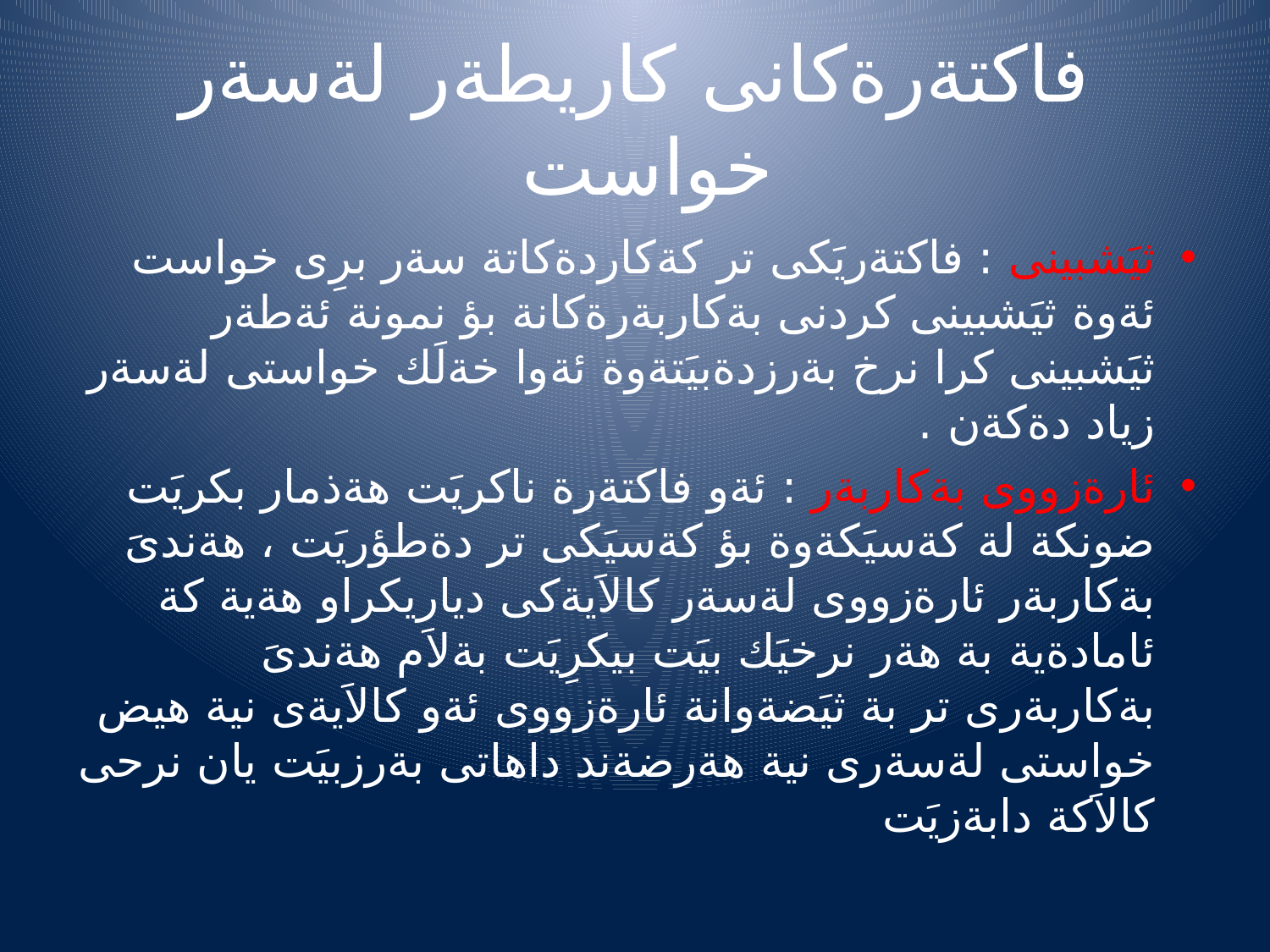

# فاكتةرةكانى كاريطةر لةسةر خواست
ثيَشبينى : فاكتةريَكى تر كةكاردةكاتة سةر برِى خواست ئةوة ثيَشبينى كردنى بةكاربةرةكانة بؤ نمونة ئةطةر ثيَشبينى كرا نرخ بةرزدةبيَتةوة ئةوا خةلَك خواستى لةسةر زياد دةكةن .
ئارةزووى بةكاربةر : ئةو فاكتةرة ناكريَت هةذمار بكريَت ضونكة لة كةسيَكةوة بؤ كةسيَكى تر دةطؤريَت ، هةندىَ بةكاربةر ئارةزووى لةسةر كالاَيةكى دياريكراو هةية كة ئامادةية بة هةر نرخيَك بيَت بيكرِيَت بةلاَم هةندىَ بةكاربةرى تر بة ثيَضةوانة ئارةزووى ئةو كالاَيةى نية هيض خواستى لةسةرى نية هةرضةند داهاتى بةرزبيَت يان نرحى كالاَكة دابةزيَت